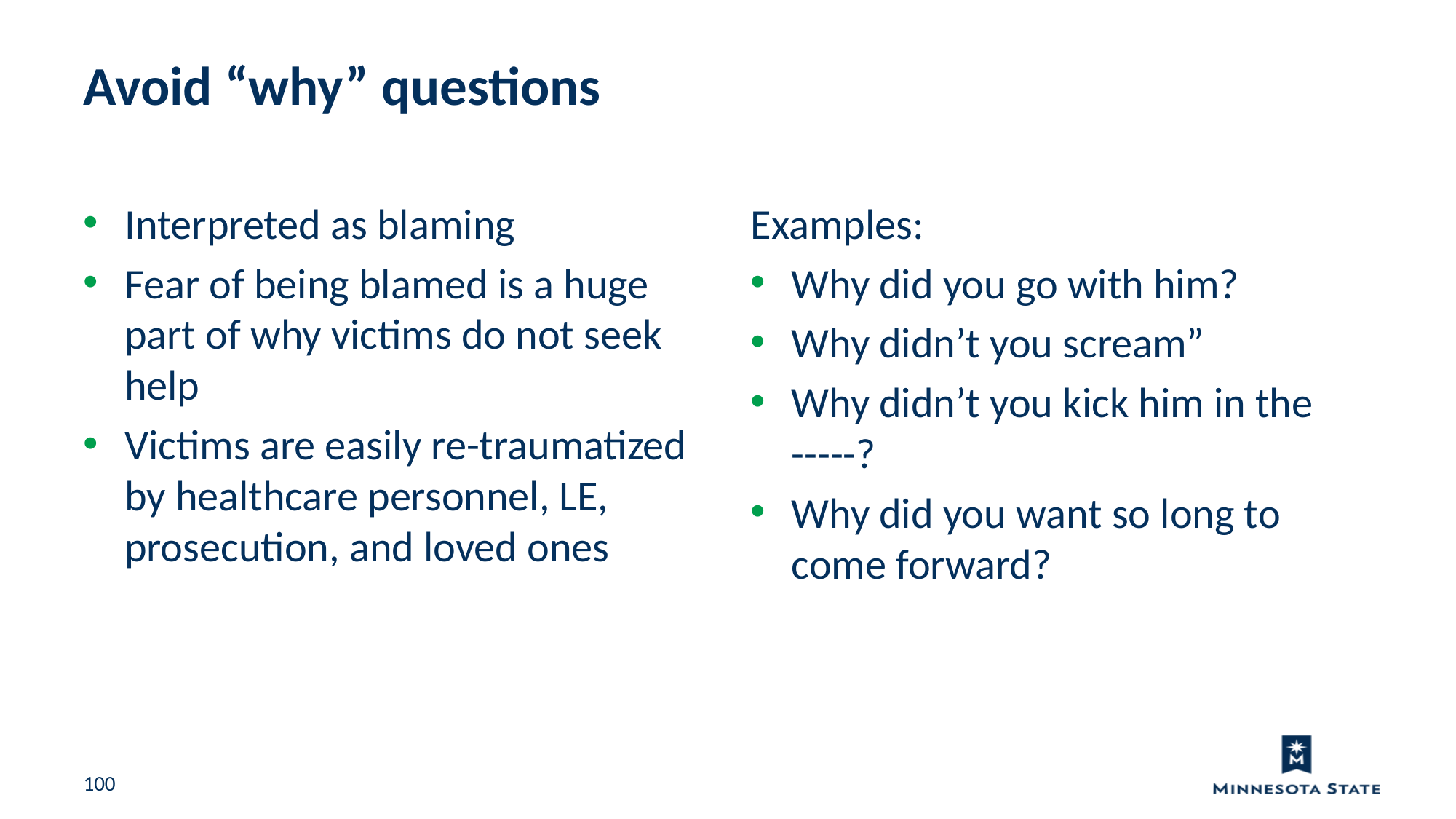

Avoid “why” questions
Interpreted as blaming
Fear of being blamed is a huge part of why victims do not seek help
Victims are easily re-traumatized by healthcare personnel, LE, prosecution, and loved ones

Examples:
Why did you go with him?
Why didn’t you scream”
Why didn’t you kick him in the -----?
Why did you want so long to come forward?